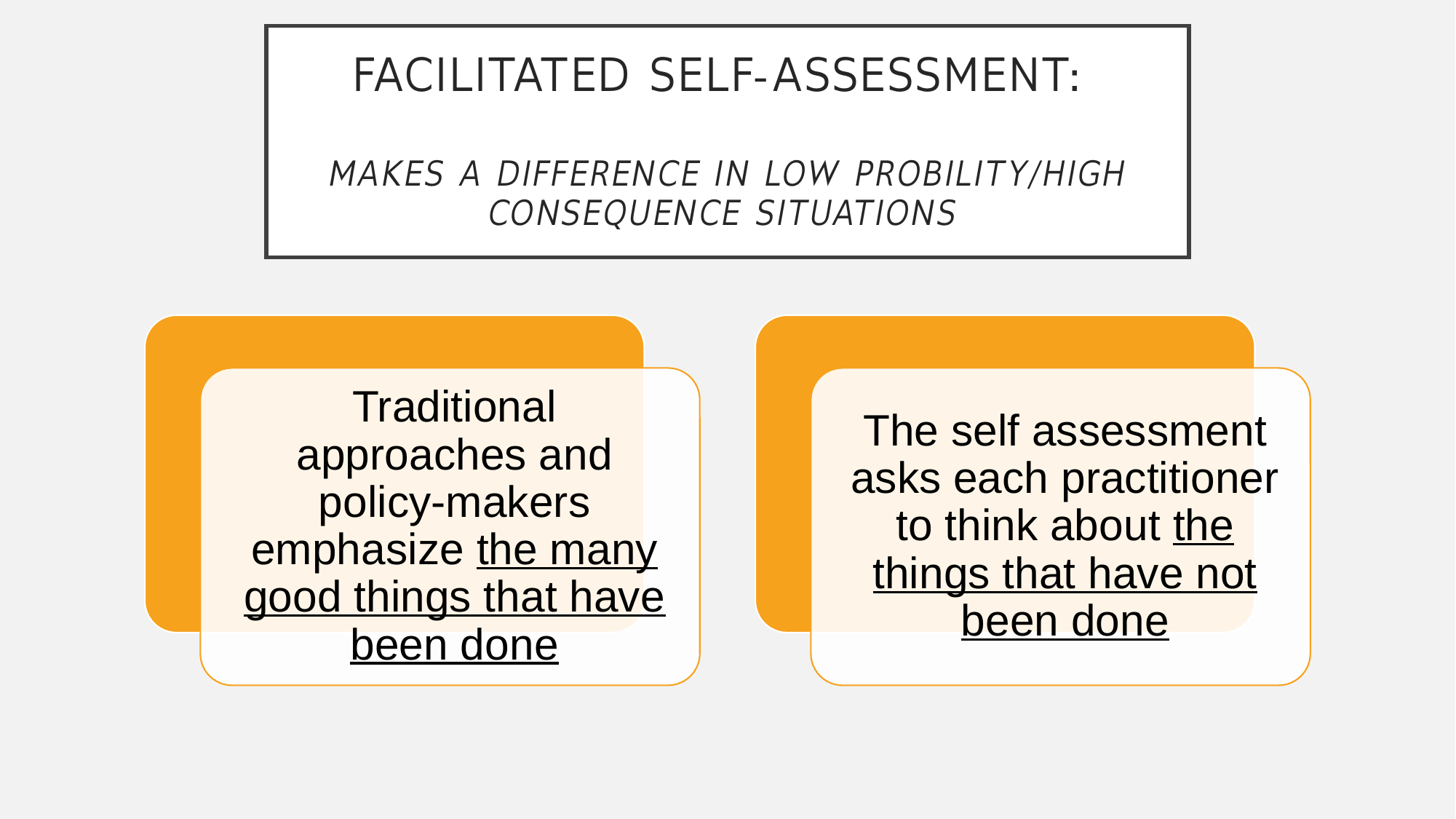

# Facilitated Self-Assessment: Makes a DIFFERENCE in LOW PROBILITY/HIGH CONSEQUENCE SITUATIONS
Traditional approaches and policy-makers emphasize the many good things that have been done
The self assessment asks each practitioner to think about the things that have not been done